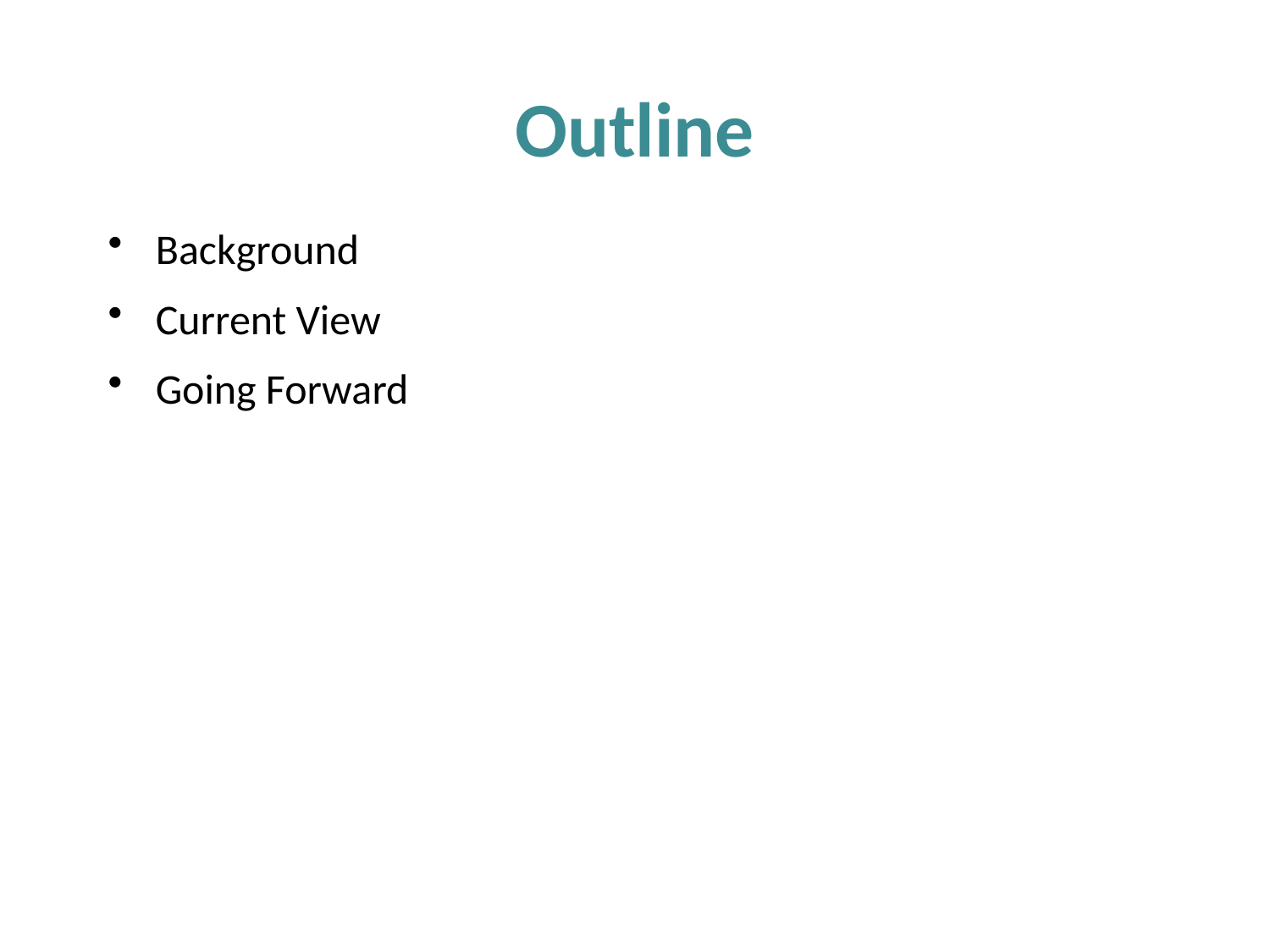

# Outline
Background
Current View
Going Forward